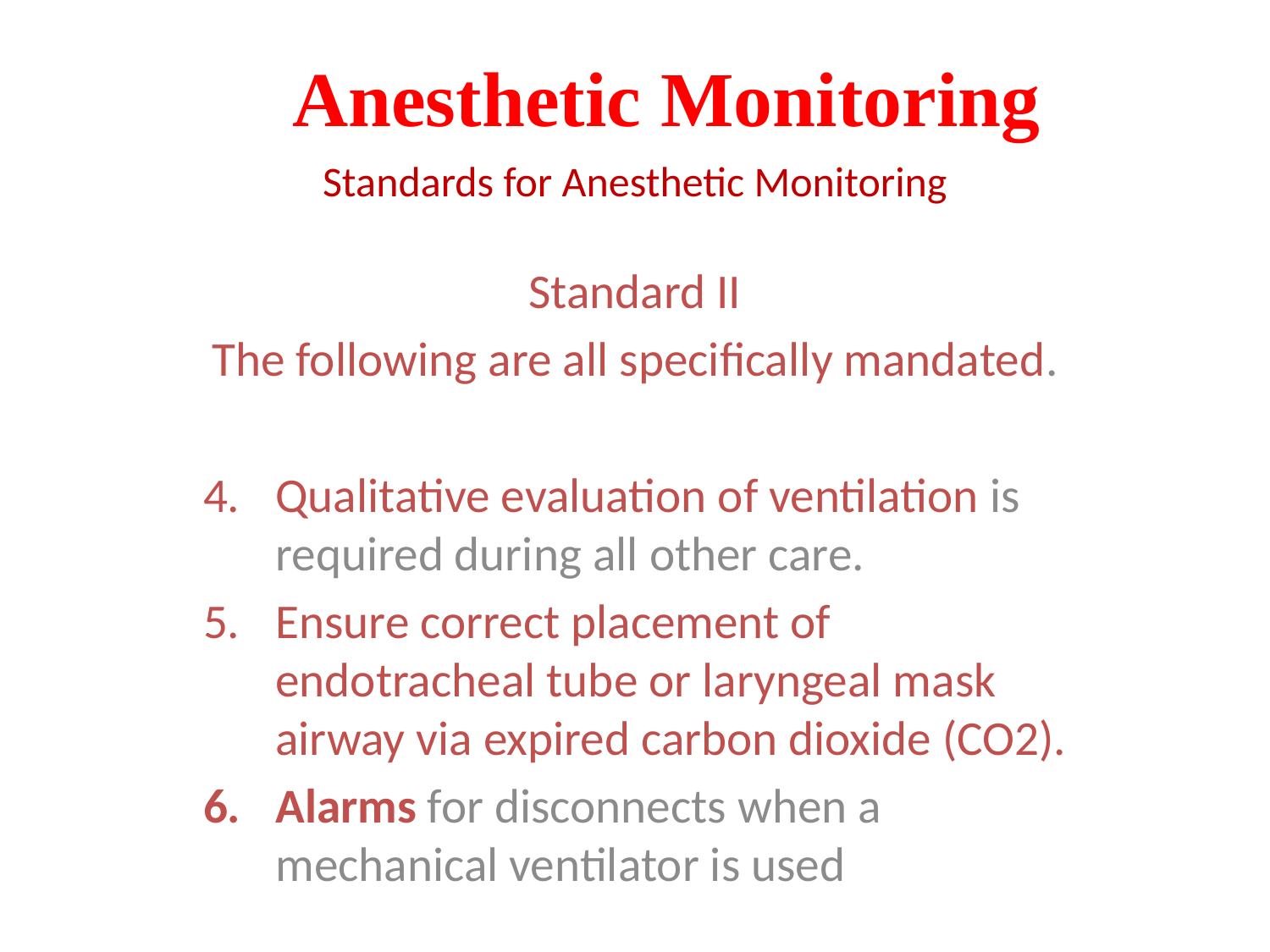

# Anesthetic Monitoring
Standards for Anesthetic Monitoring
Standard II
The following are all specifically mandated.

Qualitative evaluation of ventilation is required during all other care.
Ensure correct placement of endotracheal tube or laryngeal mask airway via expired carbon dioxide (CO2).
Alarms for disconnects when a mechanical ventilator is used